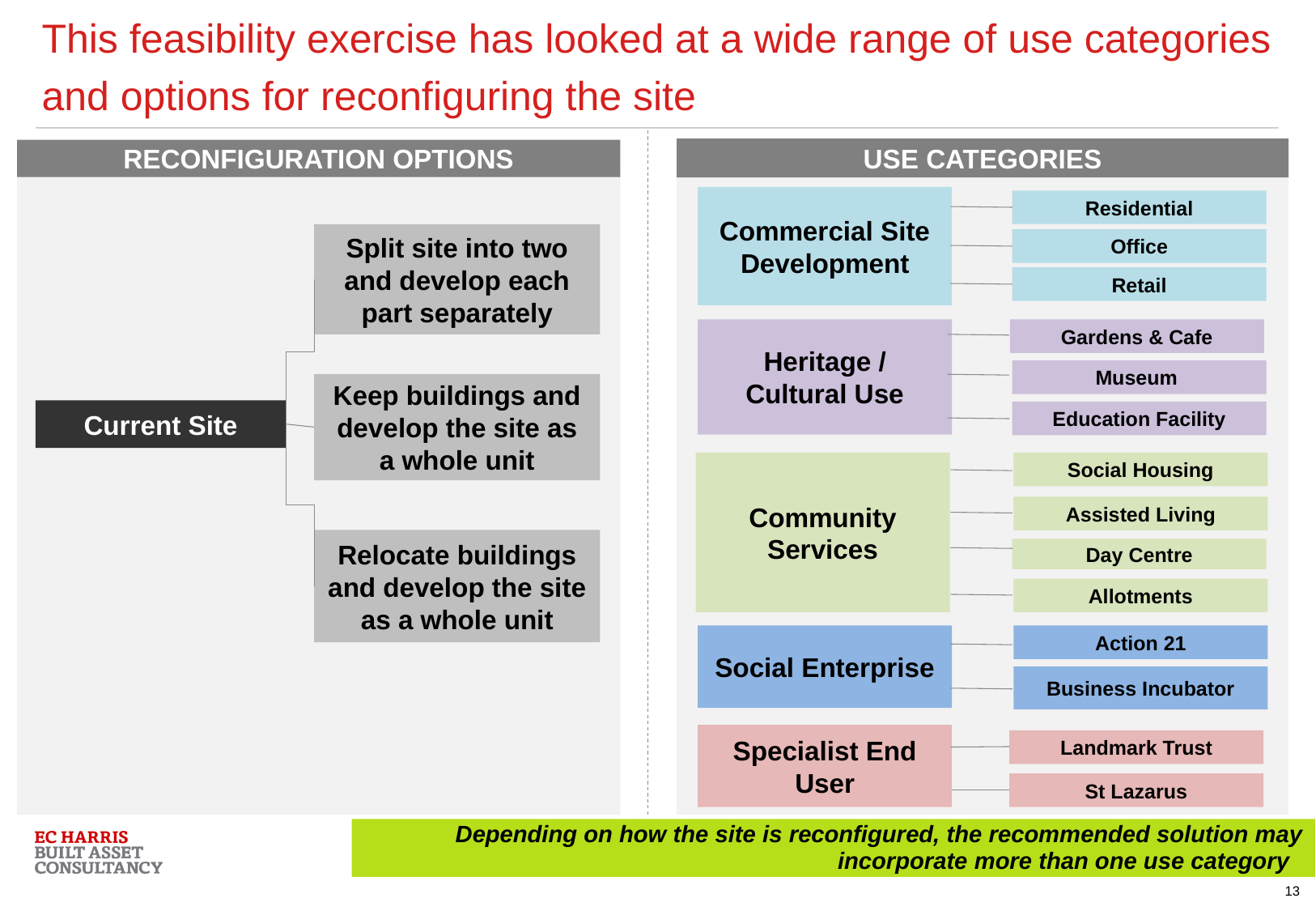

# This feasibility exercise has looked at a wide range of use categories and options for reconfiguring the site
USE CATEGORIES
RECONFIGURATION OPTIONS

Commercial Site Development
Residential
Office
Retail
Heritage / Cultural Use
Gardens & Cafe
Museum
Education Facility
Social Housing
Community Services
Assisted Living
Day Centre
Allotments
Social Enterprise
Action 21
Business Incubator
Specialist End User
Landmark Trust
St Lazarus
Split site into two and develop each part separately
Keep buildings and develop the site as a whole unit
Current Site
Relocate buildings and develop the site as a whole unit
Depending on how the site is reconfigured, the recommended solution may incorporate more than one use category
13